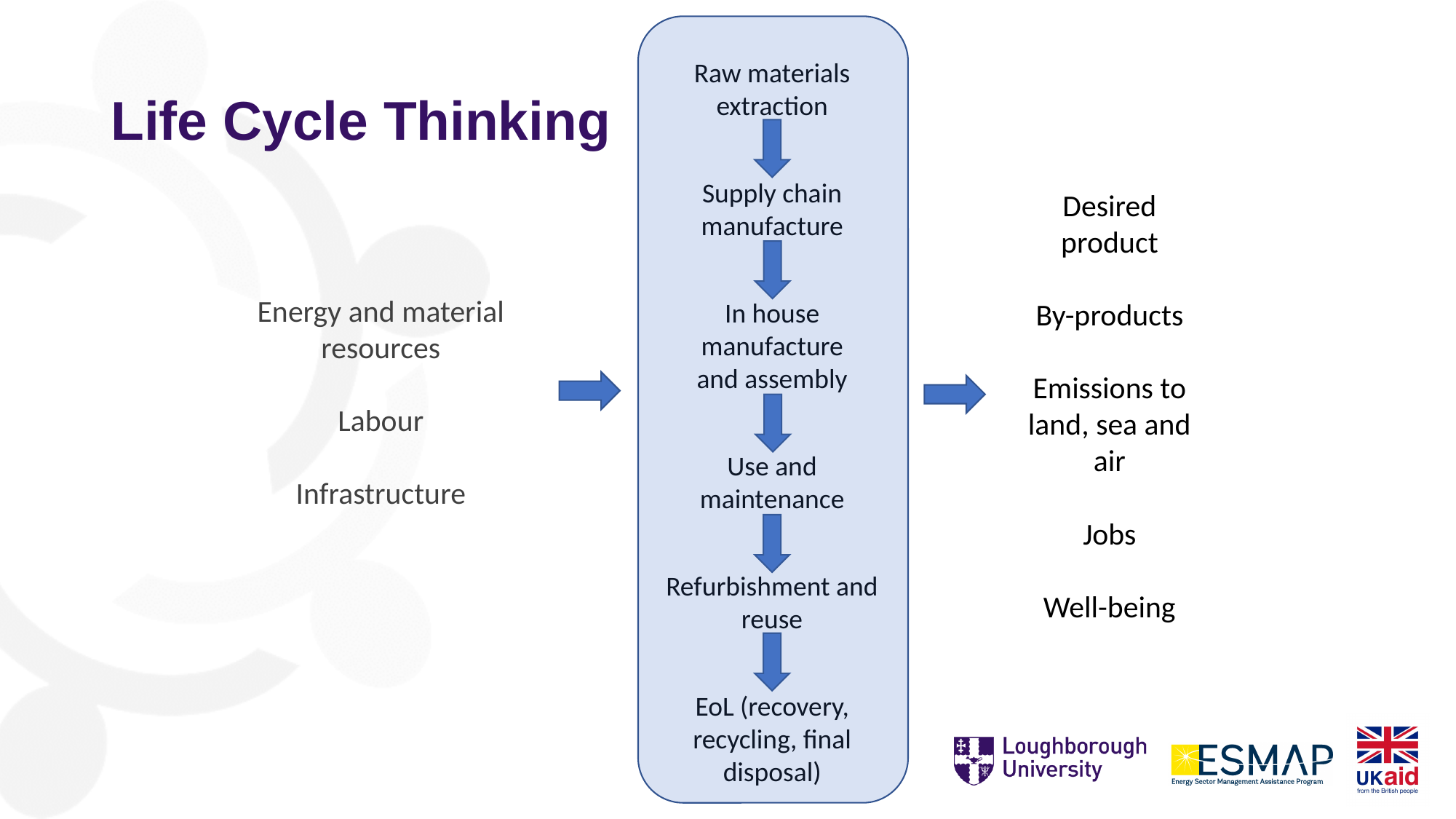

Raw materials extraction

Supply chain manufacture

In house manufacture and assembly

Use and maintenance

Refurbishment and reuse

EoL (recovery, recycling, final disposal)
Desired product

By-products

Emissions to land, sea and air

Jobs

Well-being
Energy and material resources

Labour

Infrastructure

# Life Cycle Thinking